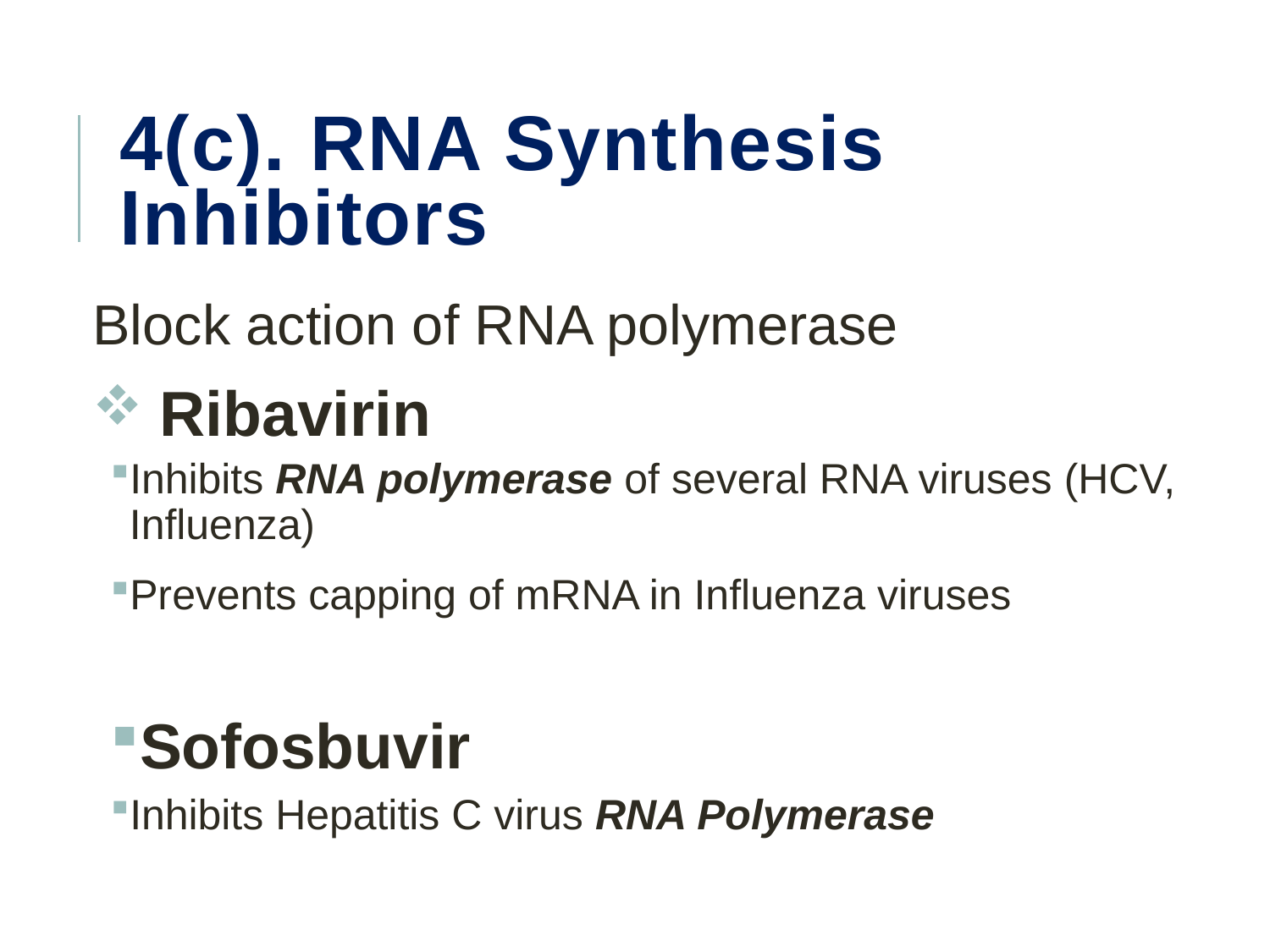

# 4(c). RNA Synthesis Inhibitors
Block action of RNA polymerase
 Ribavirin
Inhibits RNA polymerase of several RNA viruses (HCV, Influenza)
Prevents capping of mRNA in Influenza viruses

Sofosbuvir
Inhibits Hepatitis C virus RNA Polymerase